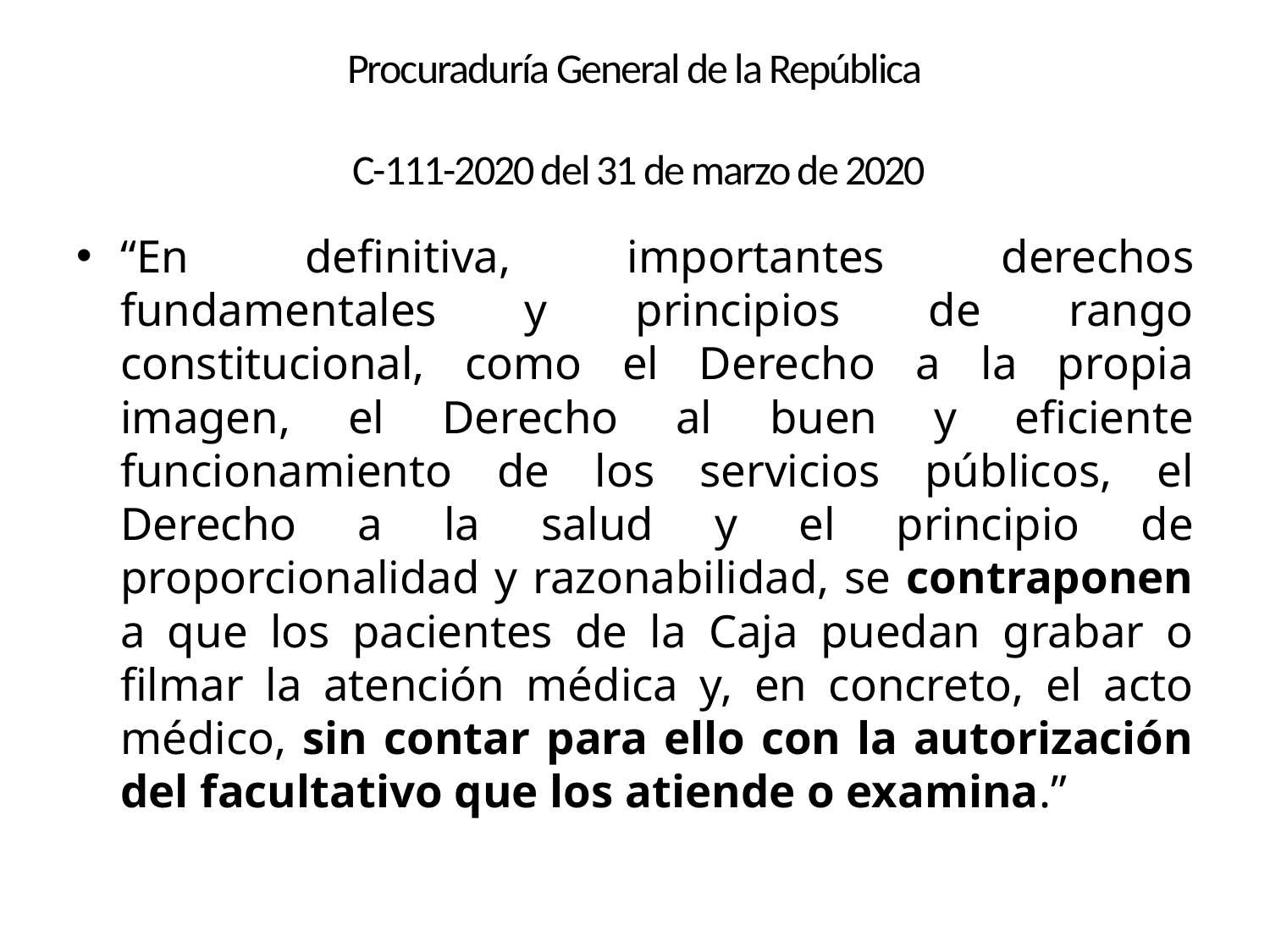

# Procuraduría General de la República C-111-2020 del 31 de marzo de 2020
“En definitiva, importantes derechos fundamentales y principios de rango constitucional, como el Derecho a la propia imagen, el Derecho al buen y eficiente funcionamiento de los servicios públicos, el Derecho a la salud y el principio de proporcionalidad y razonabilidad, se contraponen a que los pacientes de la Caja puedan grabar o filmar la atención médica y, en concreto, el acto médico, sin contar para ello con la autorización del facultativo que los atiende o examina.”